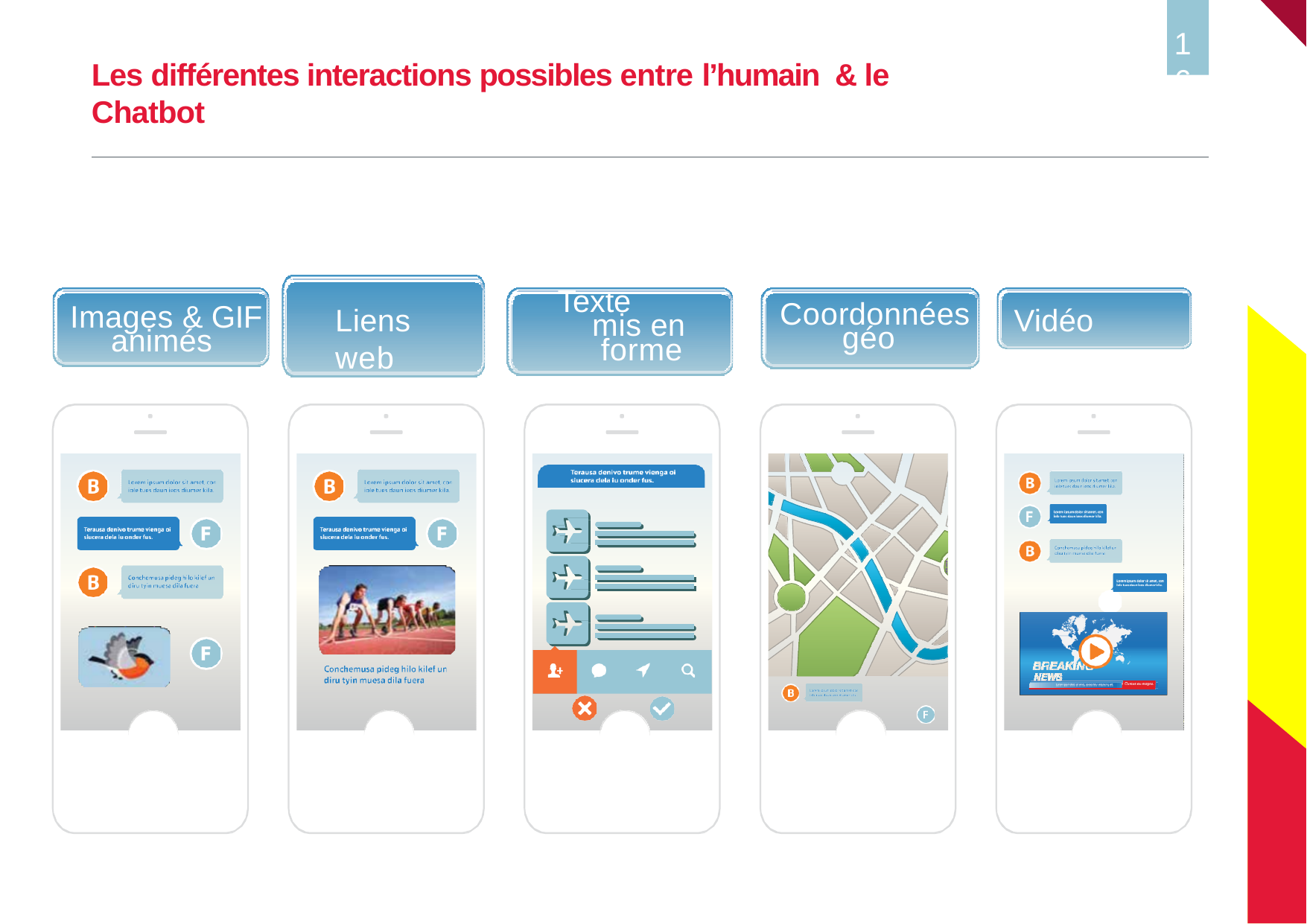

16
# Les différentes interactions possibles entre l’humain  & le Chatbot

Texte mis en  forme
Liens web
Vidéo
Coordonnées  géo

Images & GIF  animés